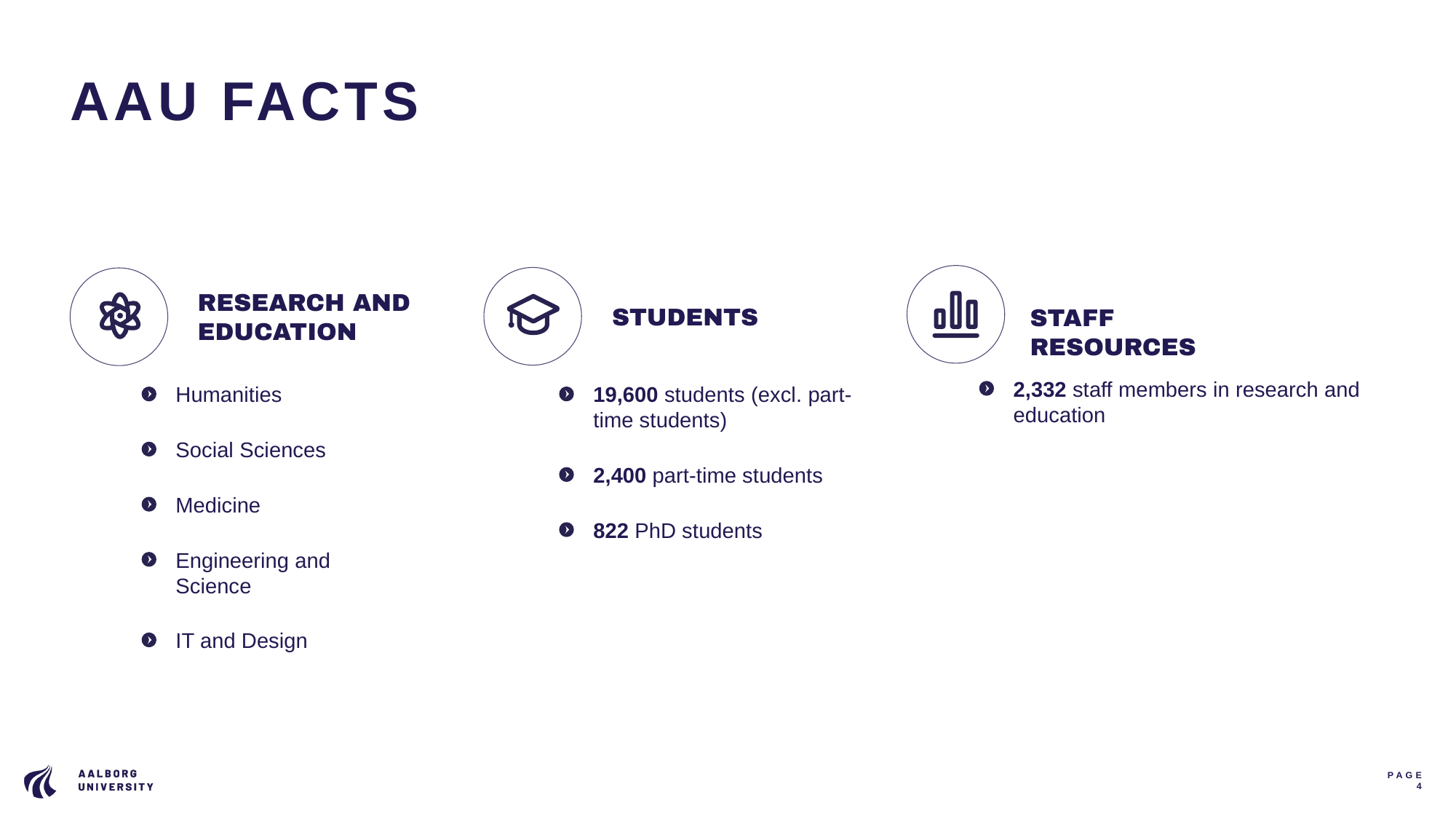

# AAU FACTS

RESEARCH AND EDUCATION

STUDENTS
STAFF RESOURCES
2,332 staff members in research and education

Humanities

Social Sciences

Medicine

Engineering and Science

IT and Design

19,600 students (excl. part-time students)

2,400 part-time students

822 PhD students